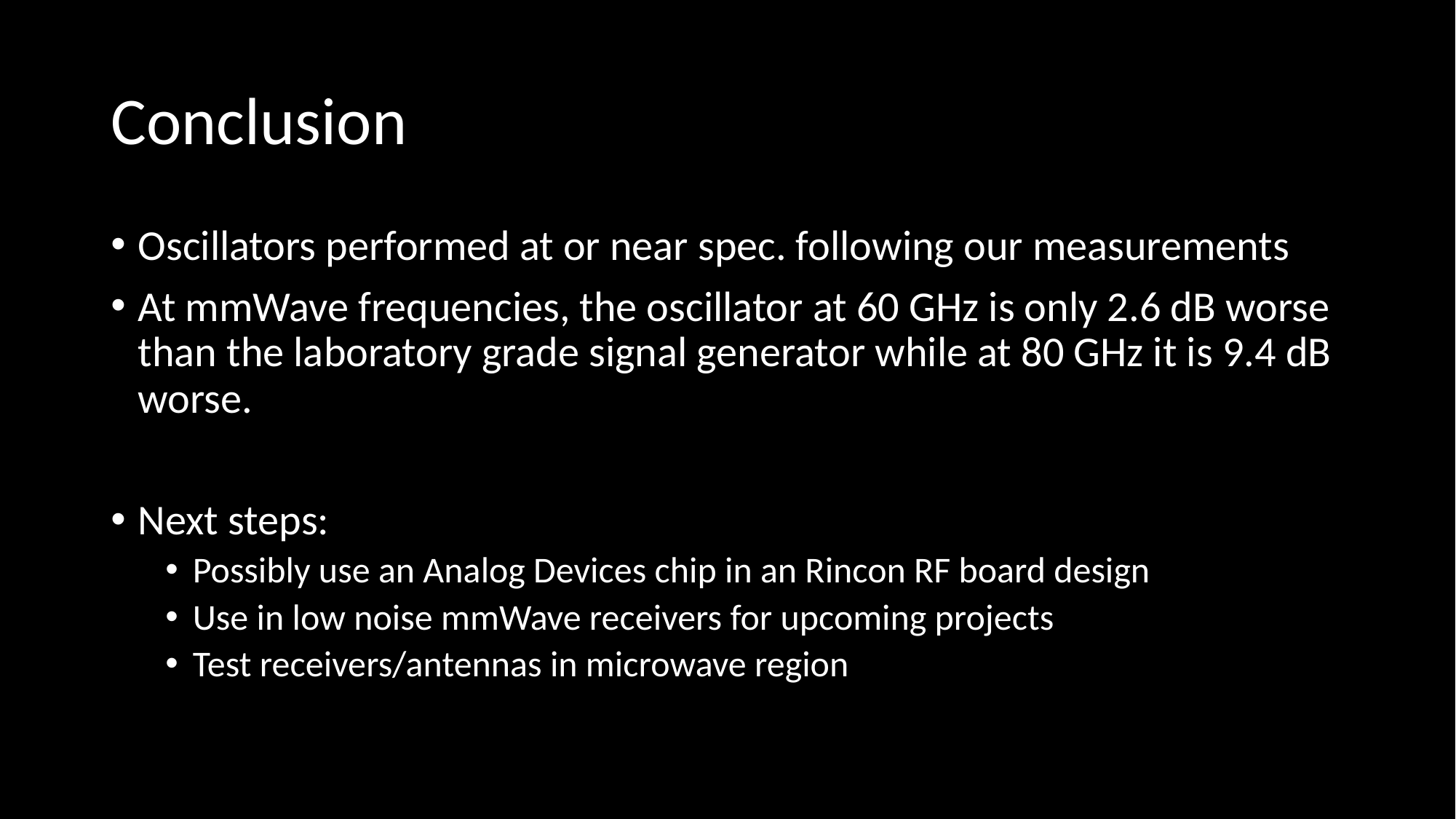

# Conclusion
Oscillators performed at or near spec. following our measurements
At mmWave frequencies, the oscillator at 60 GHz is only 2.6 dB worse than the laboratory grade signal generator while at 80 GHz it is 9.4 dB worse.

Next steps:
Possibly use an Analog Devices chip in an Rincon RF board design
Use in low noise mmWave receivers for upcoming projects
Test receivers/antennas in microwave region